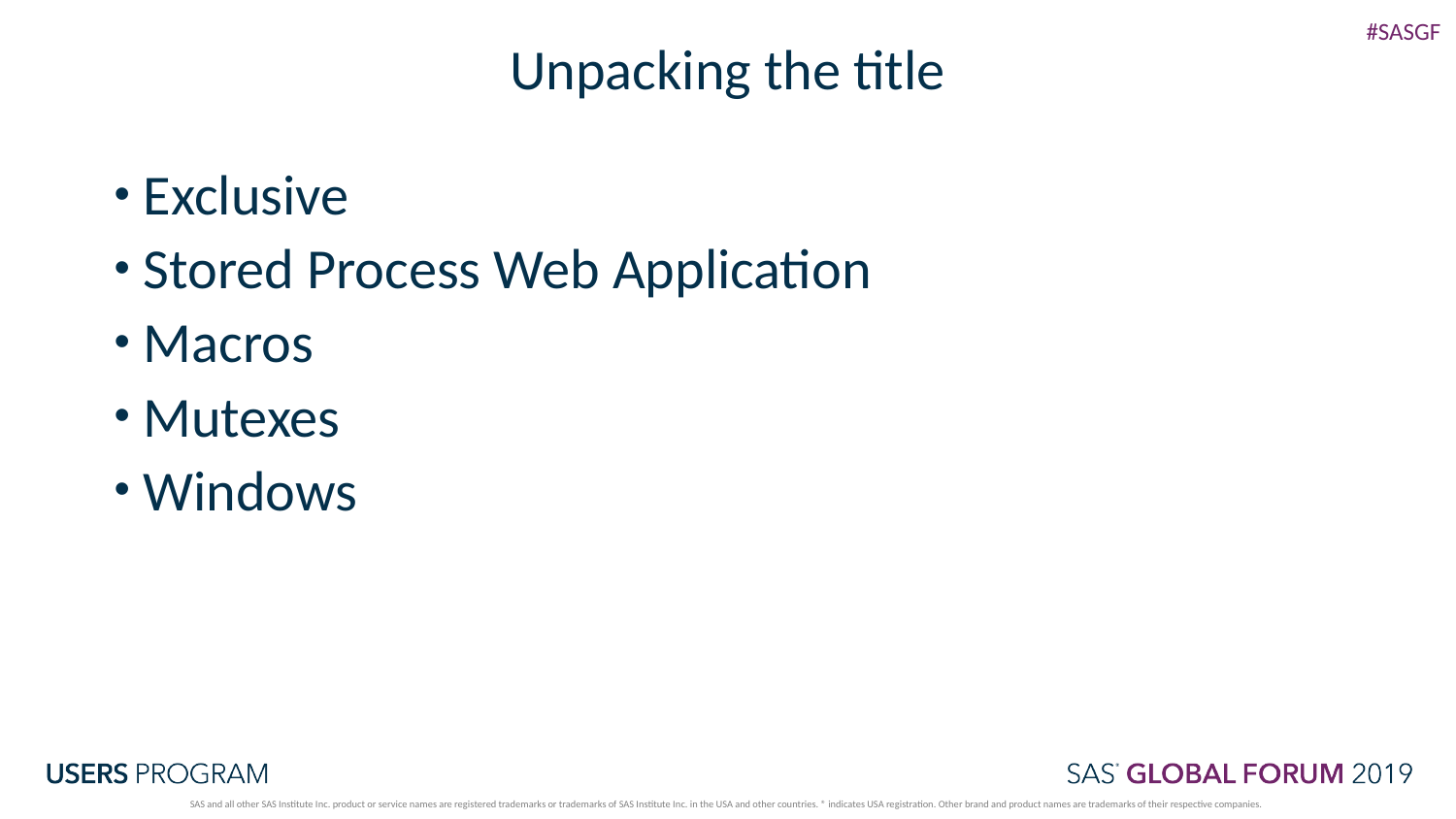

# Unpacking the title

Exclusive
Stored Process Web Application
Macros
Mutexes
Windows